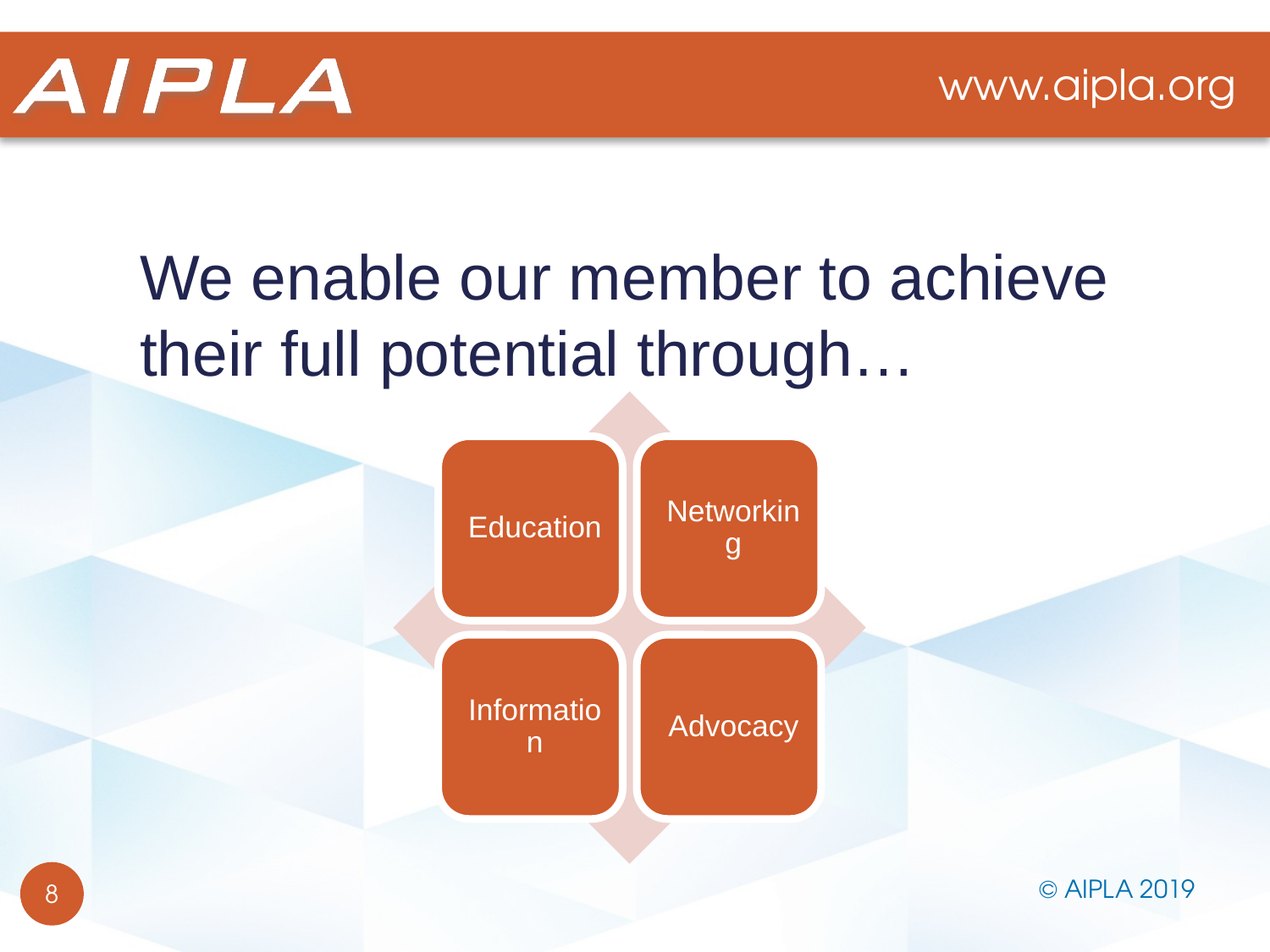

# We enable our member to achieve their full potential through…
Education
Networking
Information
Advocacy
© AIPLA 2019
8